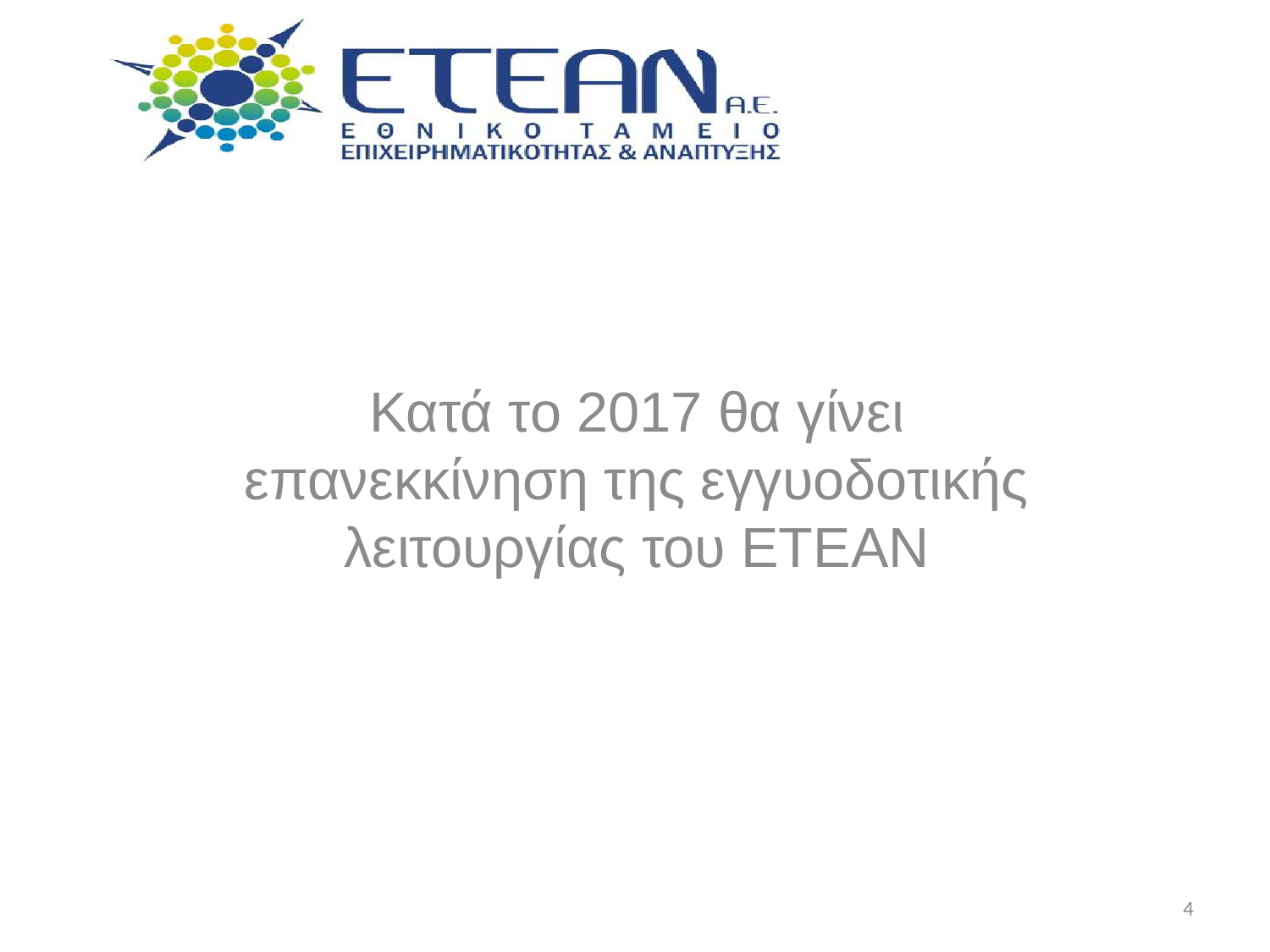

Κατά το 2017 θα γίνει επανεκκίνηση της εγγυοδοτικής λειτουργίας του ΕΤΕΑΝ
4